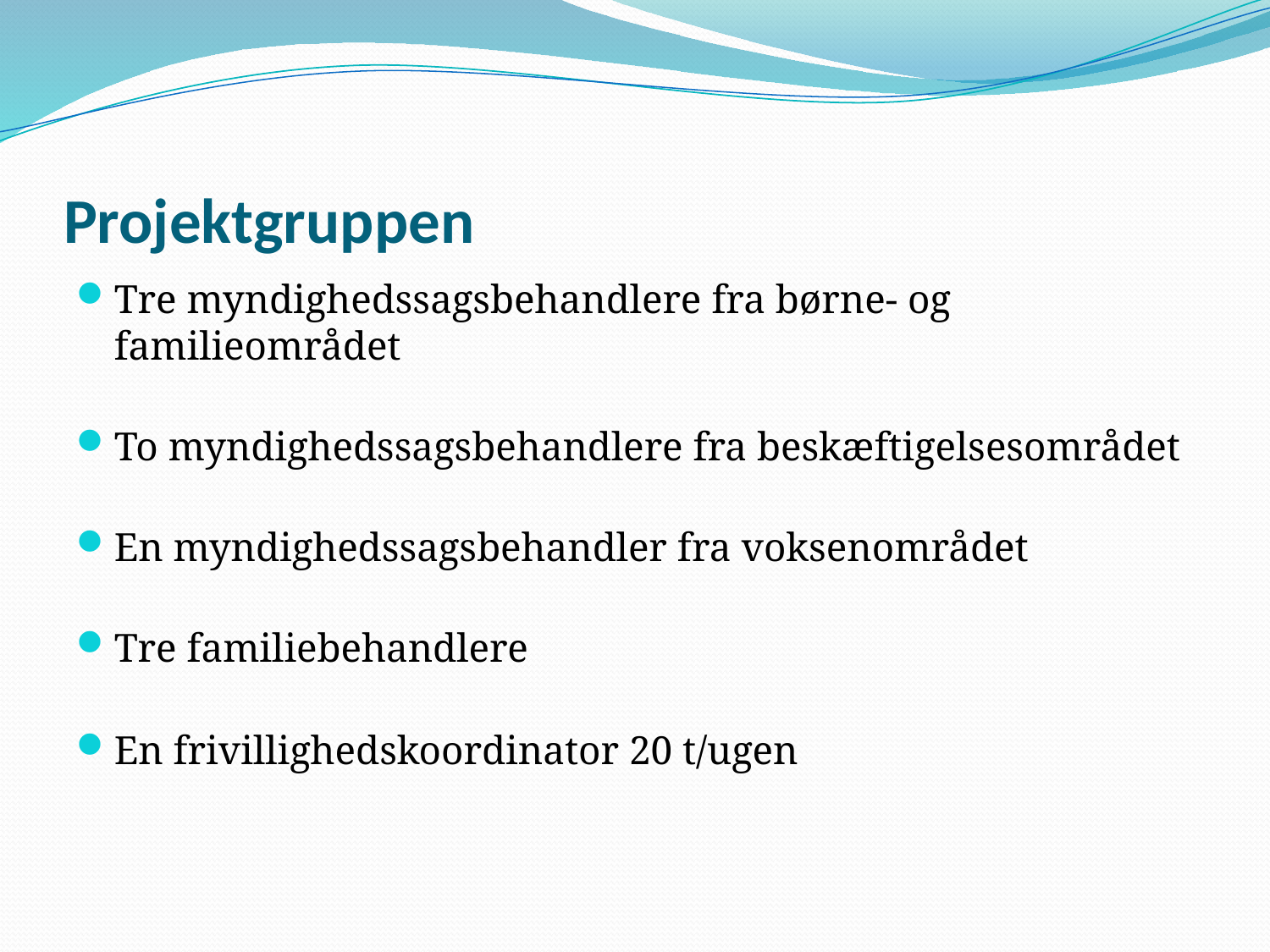

# Projektgruppen
Tre myndighedssagsbehandlere fra børne- og familieområdet
To myndighedssagsbehandlere fra beskæftigelsesområdet
En myndighedssagsbehandler fra voksenområdet
Tre familiebehandlere
En frivillighedskoordinator 20 t/ugen